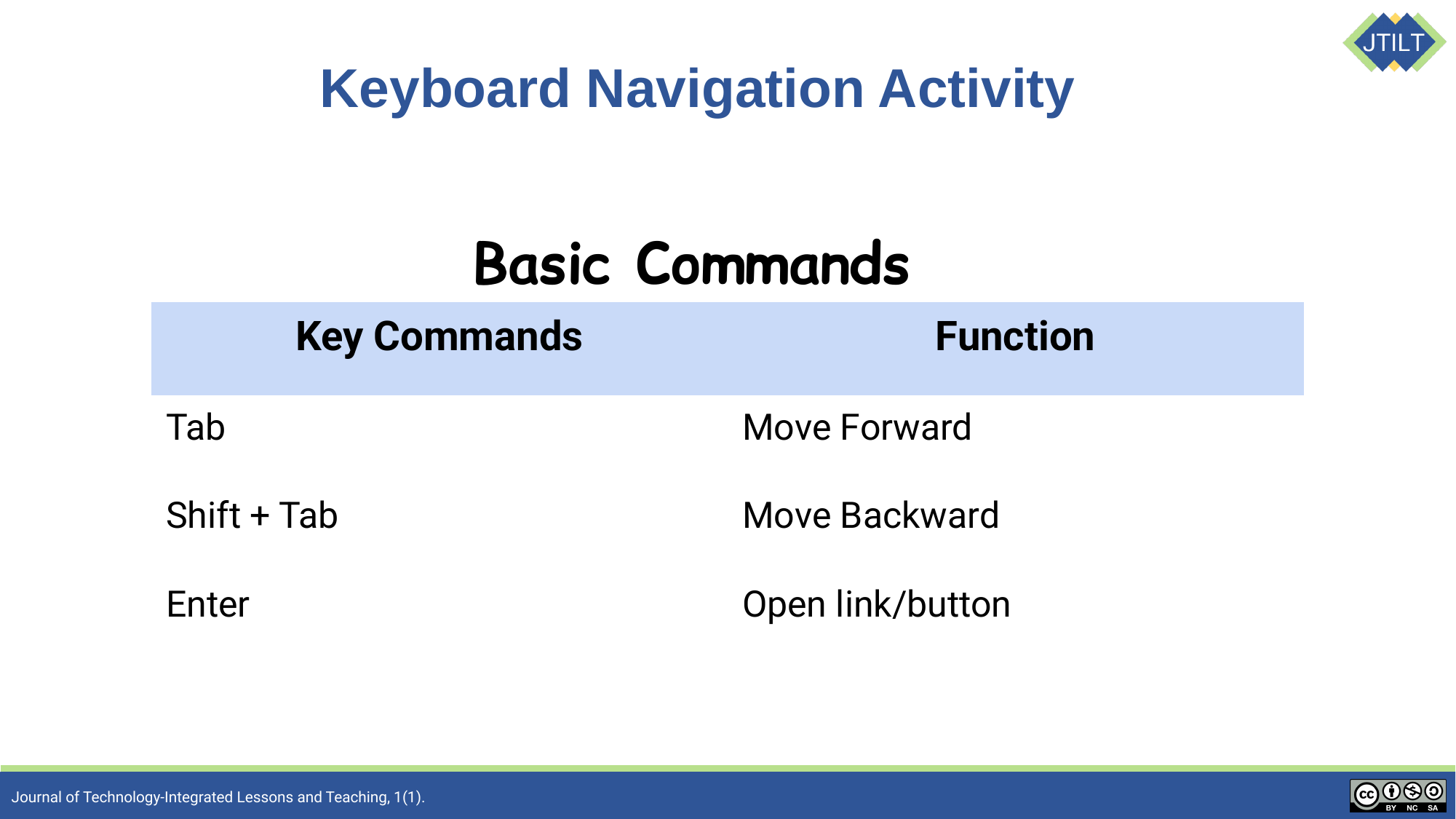

# Keyboard Navigation Activity
Basic Commands
| Key Commands | Function |
| --- | --- |
| Tab | Move Forward |
| Shift + Tab | Move Backward |
| Enter | Open link/button |